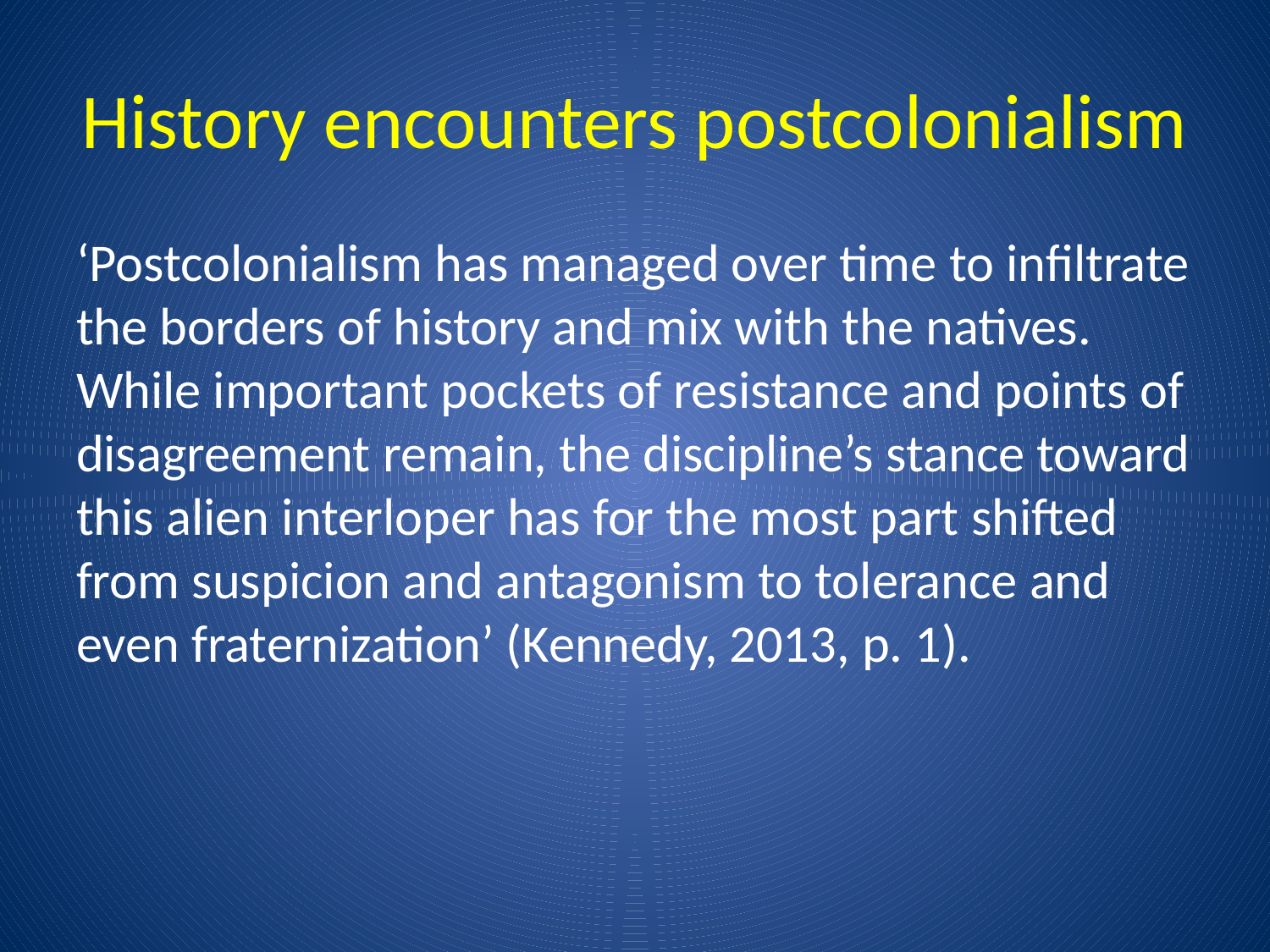

# History encounters postcolonialism
‘Postcolonialism has managed over time to infiltrate the borders of history and mix with the natives. While important pockets of resistance and points of disagreement remain, the discipline’s stance toward this alien interloper has for the most part shifted from suspicion and antagonism to tolerance and even fraternization’ (Kennedy, 2013, p. 1).